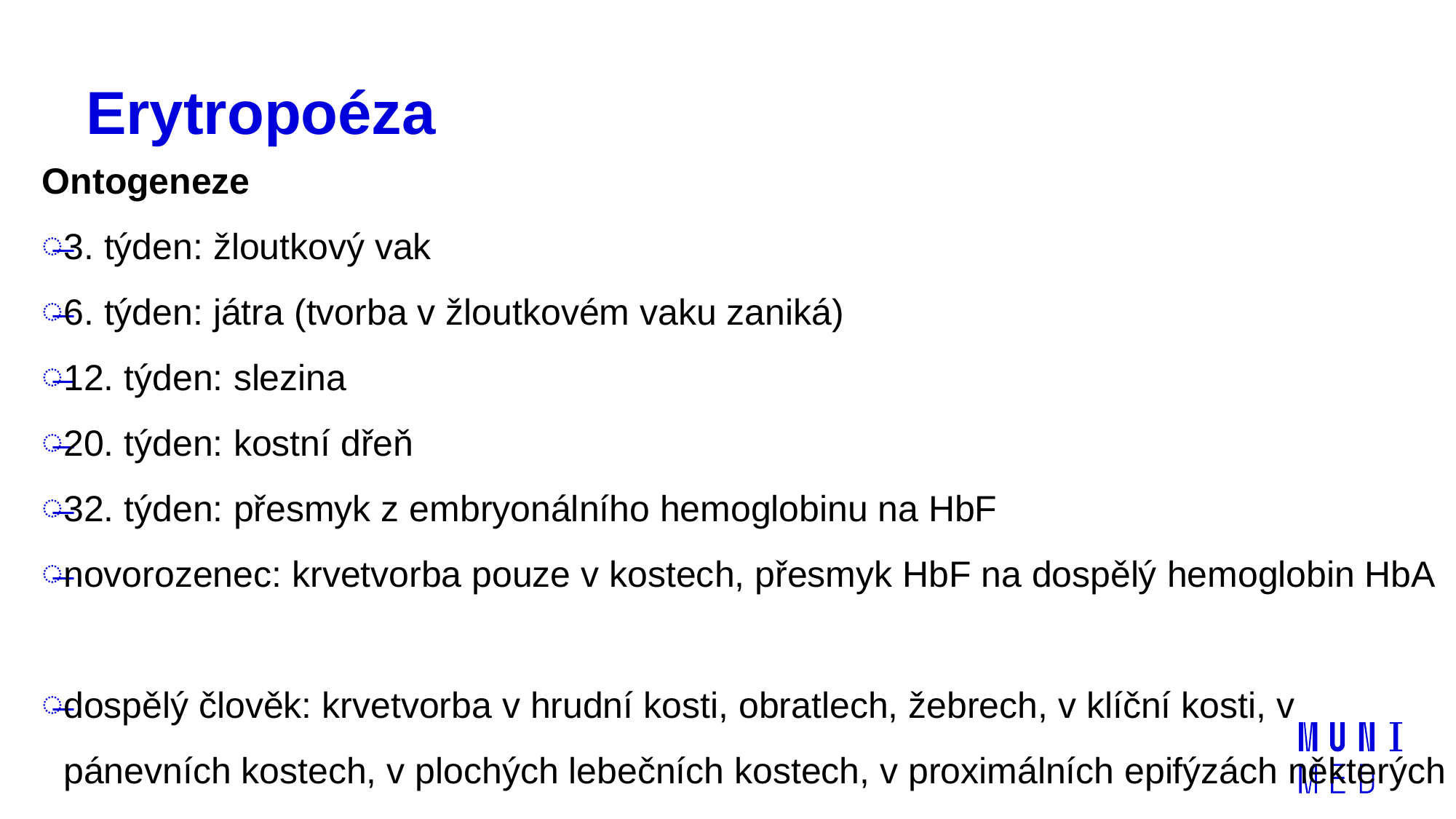

# Erytropoéza
Ontogeneze
3. týden: žloutkový vak
6. týden: játra (tvorba v žloutkovém vaku zaniká)
12. týden: slezina
20. týden: kostní dřeň
32. týden: přesmyk z embryonálního hemoglobinu na HbF
novorozenec: krvetvorba pouze v kostech, přesmyk HbF na dospělý hemoglobin HbA
dospělý člověk: krvetvorba v hrudní kosti, obratlech, žebrech, v klíční kosti, v pánevních kostech, v plochých lebečních kostech, v proximálních epifýzách některých dlouhých kostí